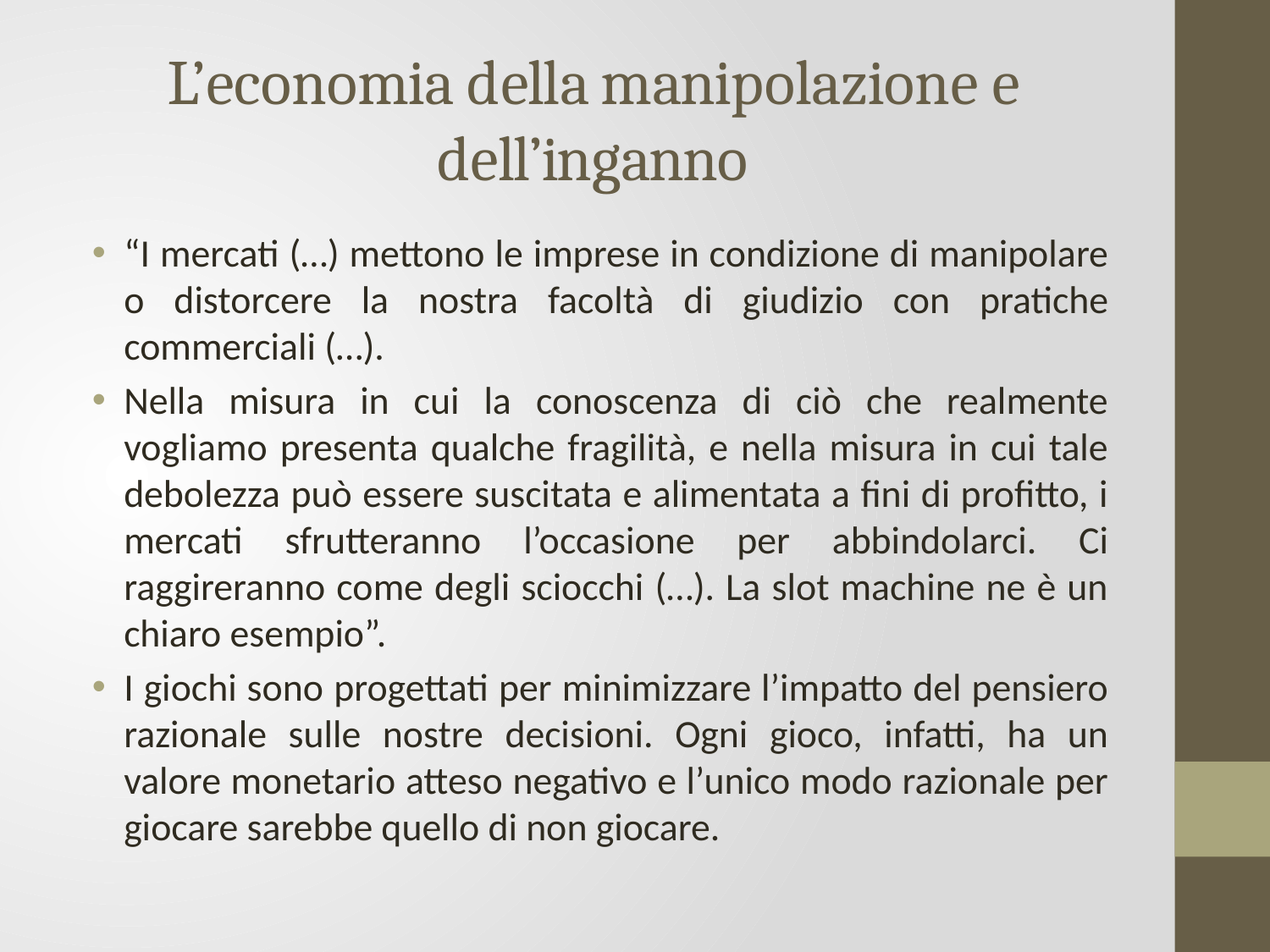

# L’economia della manipolazione e dell’inganno
“I mercati (…) mettono le imprese in condizione di manipolare o distorcere la nostra facoltà di giudizio con pratiche commerciali (…).
Nella misura in cui la conoscenza di ciò che realmente vogliamo presenta qualche fragilità, e nella misura in cui tale debolezza può essere suscitata e alimentata a fini di profitto, i mercati sfrutteranno l’occasione per abbindolarci. Ci raggireranno come degli sciocchi (…). La slot machine ne è un chiaro esempio”.
I giochi sono progettati per minimizzare l’impatto del pensiero razionale sulle nostre decisioni. Ogni gioco, infatti, ha un valore monetario atteso negativo e l’unico modo razionale per giocare sarebbe quello di non giocare.